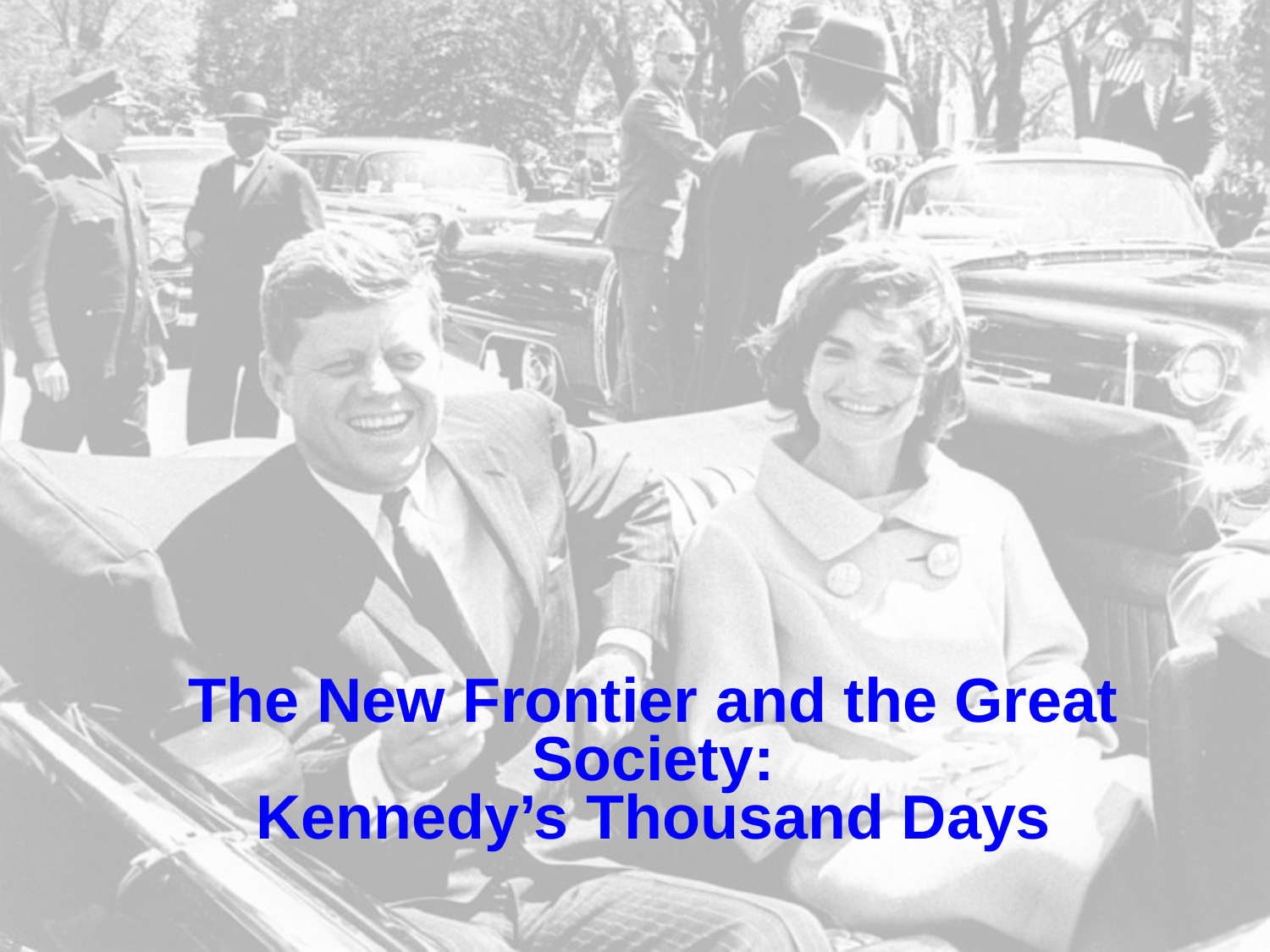

# The New Frontier and the Great Society: Kennedy’s Thousand Days